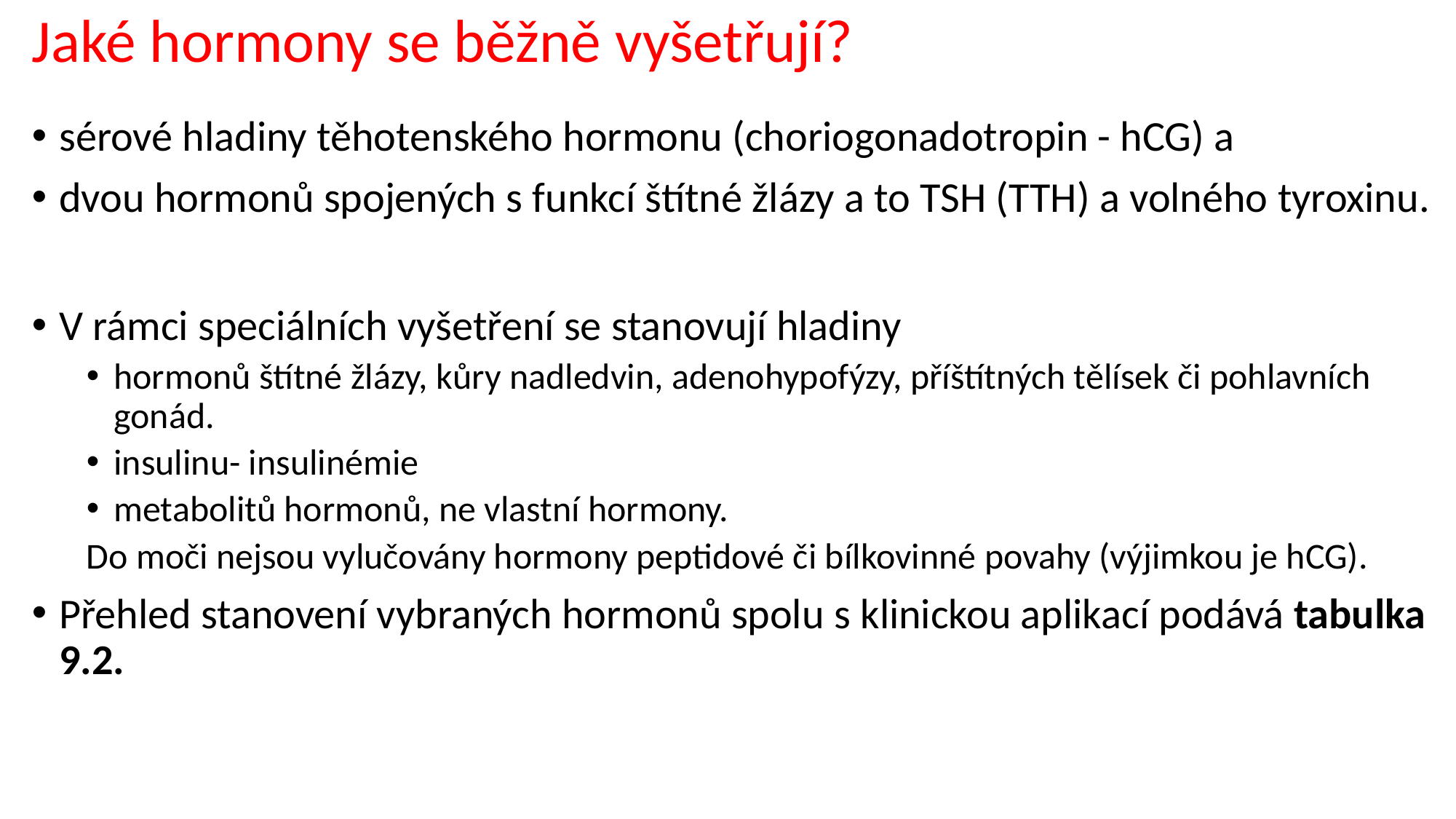

# Jaké hormony se běžně vyšetřují?
sérové hladiny těhotenského hormonu (choriogonadotropin - hCG) a
dvou hormonů spojených s funkcí štítné žlázy a to TSH (TTH) a volného tyroxinu.

V rámci speciálních vyšetření se stanovují hladiny
hormonů štítné žlázy, kůry nadledvin, adenohypofýzy, příštítných tělísek či pohlavních gonád.
insulinu- insulinémie
metabolitů hormonů, ne vlastní hormony.
Do moči nejsou vylučovány hormony peptidové či bílkovinné povahy (výjimkou je hCG).
Přehled stanovení vybraných hormonů spolu s klinickou aplikací podává tabulka 9.2.